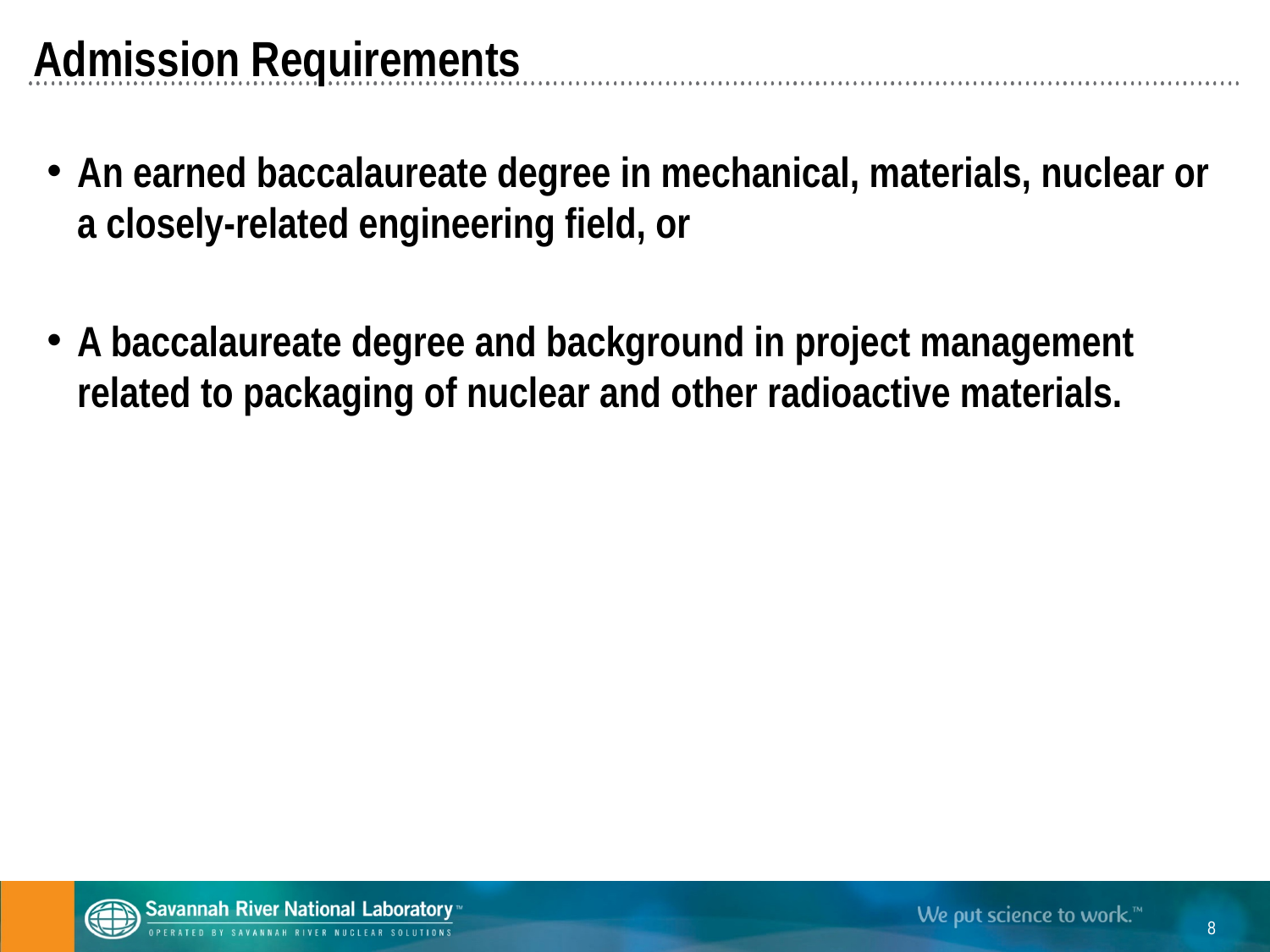

Admission Requirements
An earned baccalaureate degree in mechanical, materials, nuclear or a closely-related engineering field, or

A baccalaureate degree and background in project management related to packaging of nuclear and other radioactive materials.
Keep going for information
on SRNL family colors.
8